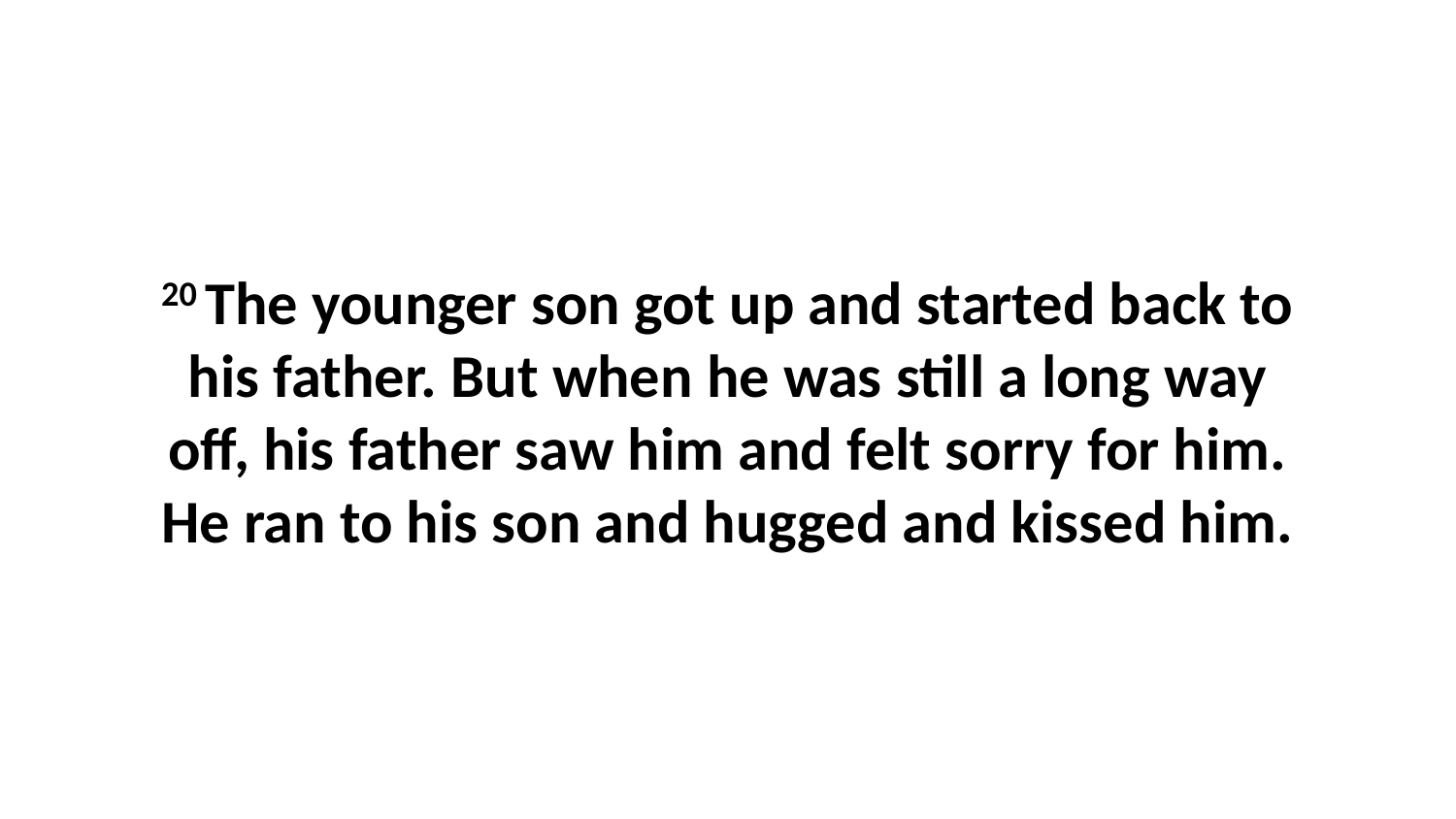

20 The younger son got up and started back to his father. But when he was still a long way off, his father saw him and felt sorry for him. He ran to his son and hugged and kissed him.